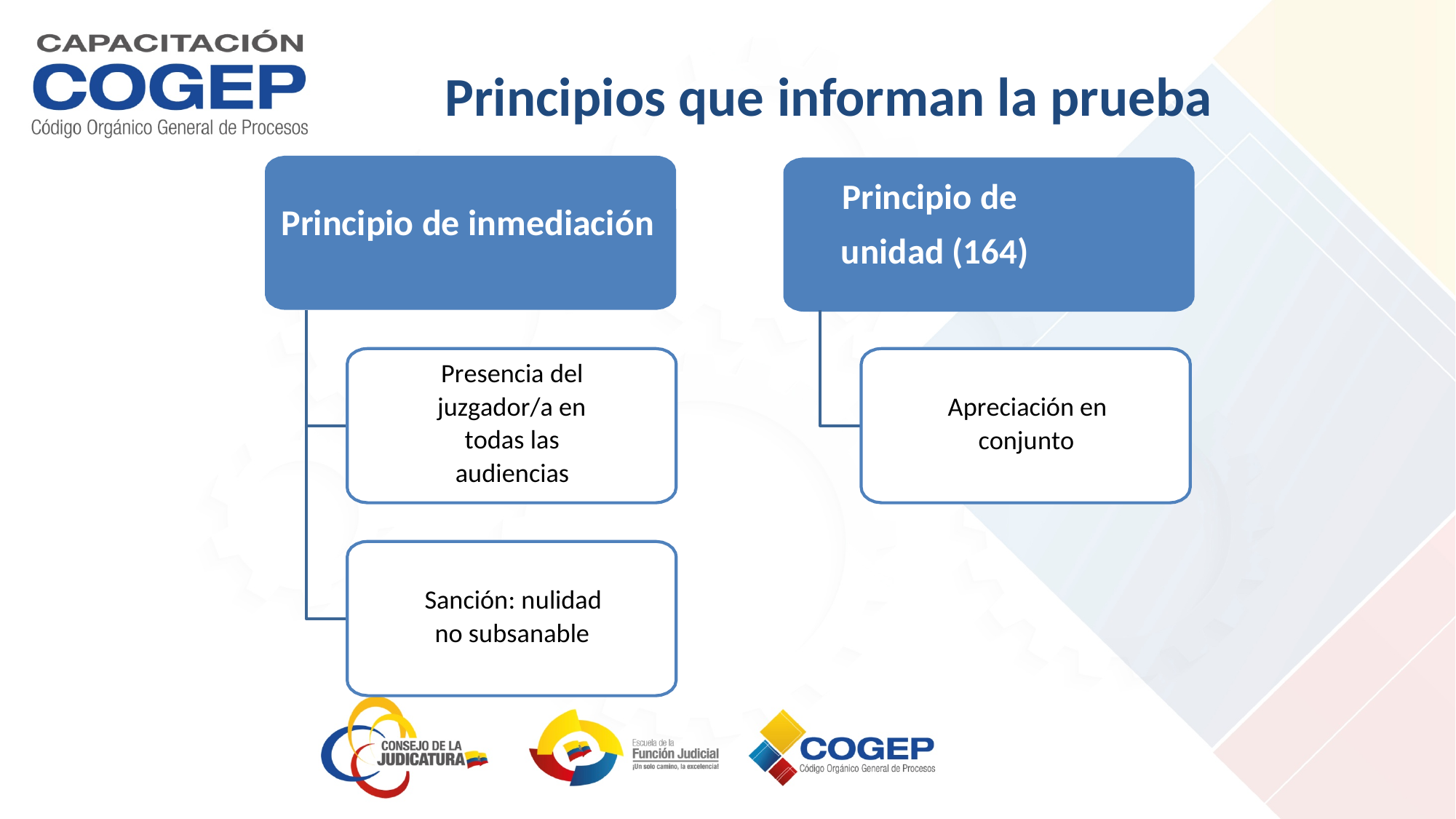

Principios que informan la prueba

  Principio de inmediación

Principio de
unidad (164)

Presencia del
juzgador/a en
todas las
audiencias
Apreciación en
conjunto

Sanción: nulidad
no subsanable